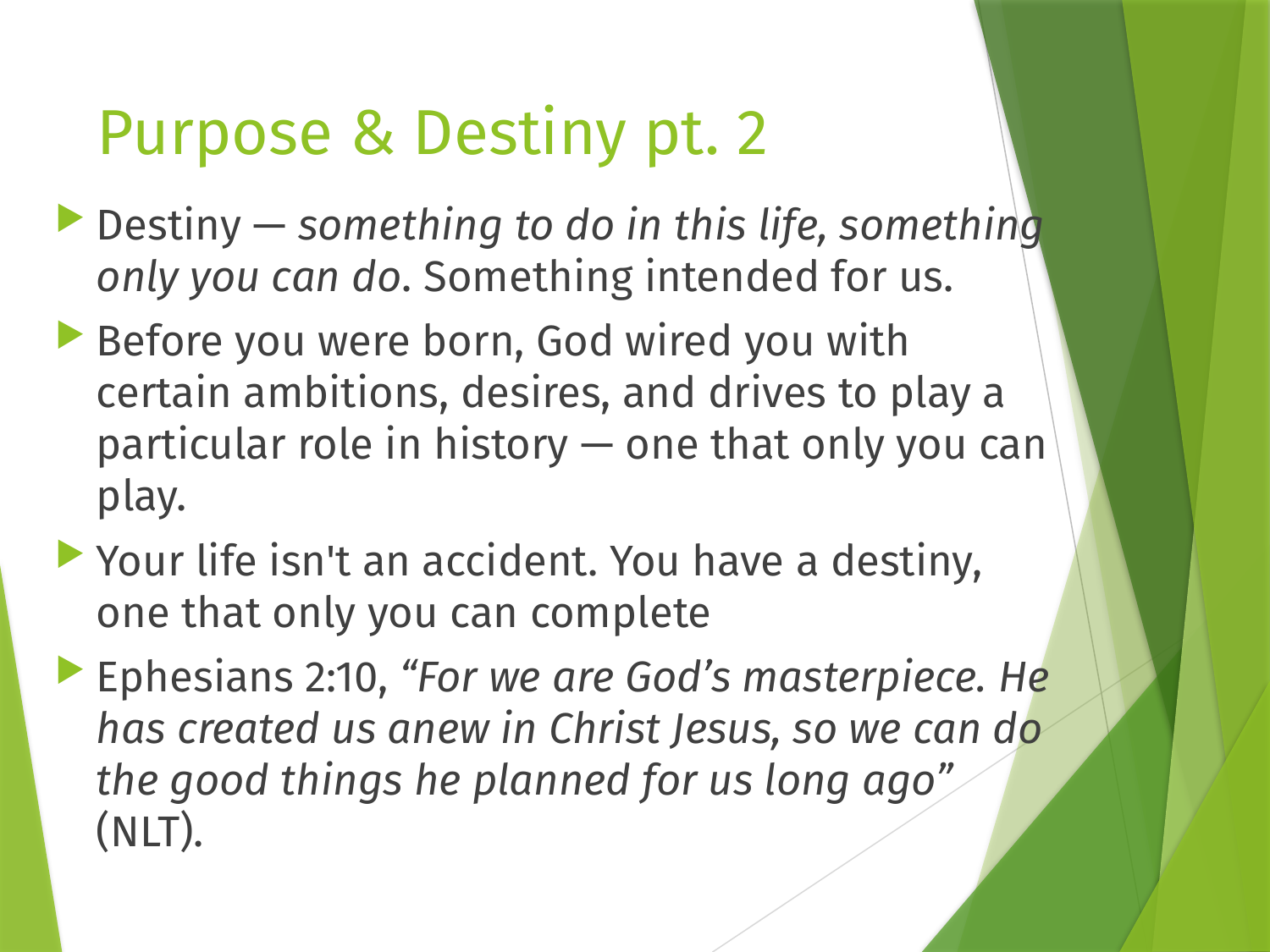

# Purpose & Destiny pt. 2
Destiny — something to do in this life, something only you can do. Something intended for us.
Before you were born, God wired you with certain ambitions, desires, and drives to play a particular role in history — one that only you can play.
Your life isn't an accident. You have a destiny, one that only you can complete
Ephesians 2:10, “For we are God’s masterpiece. He has created us anew in Christ Jesus, so we can do the good things he planned for us long ago” (NLT).